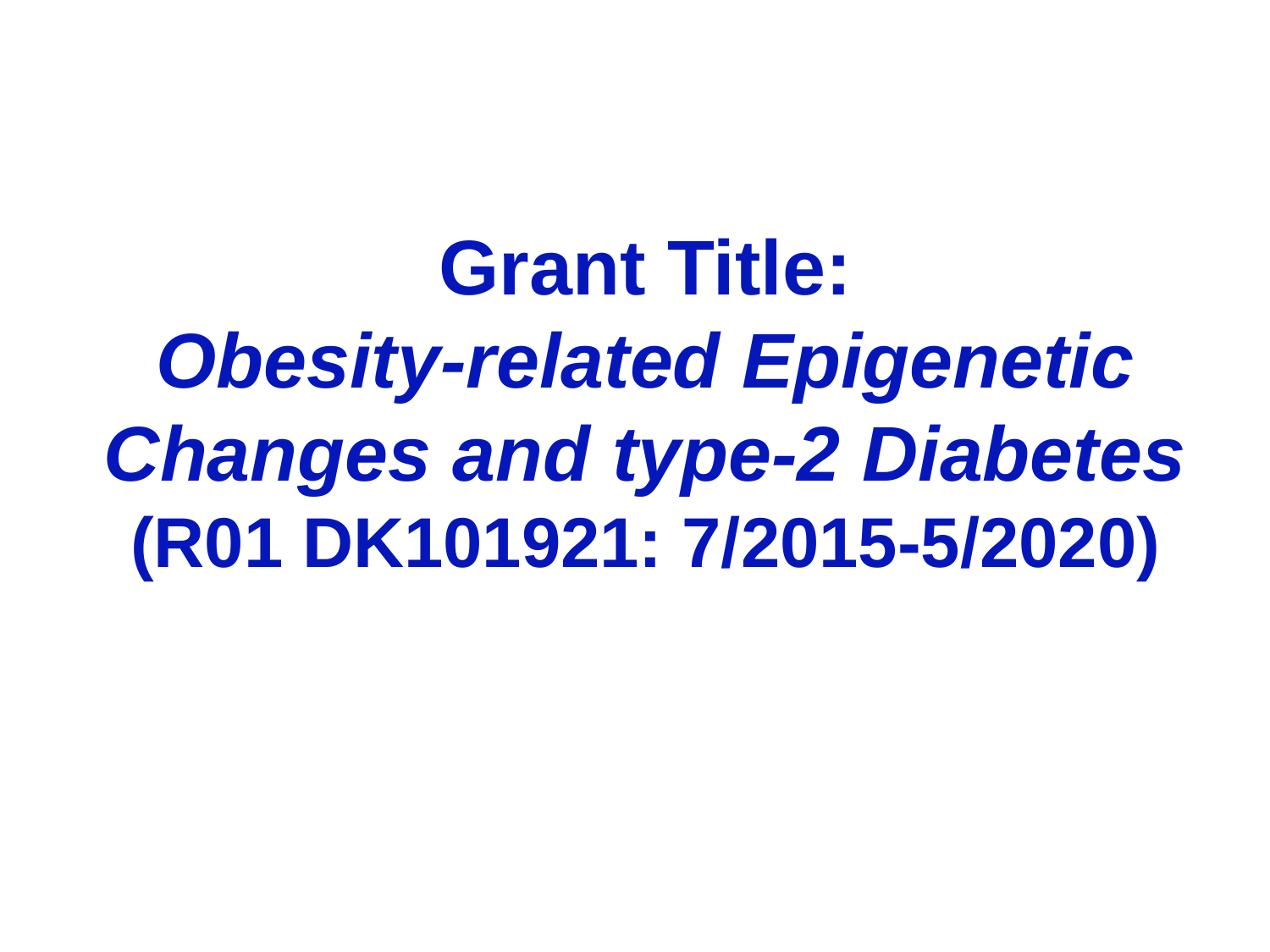

Grant Title:
Obesity-related Epigenetic Changes and type-2 Diabetes
(R01 DK101921: 7/2015-5/2020)